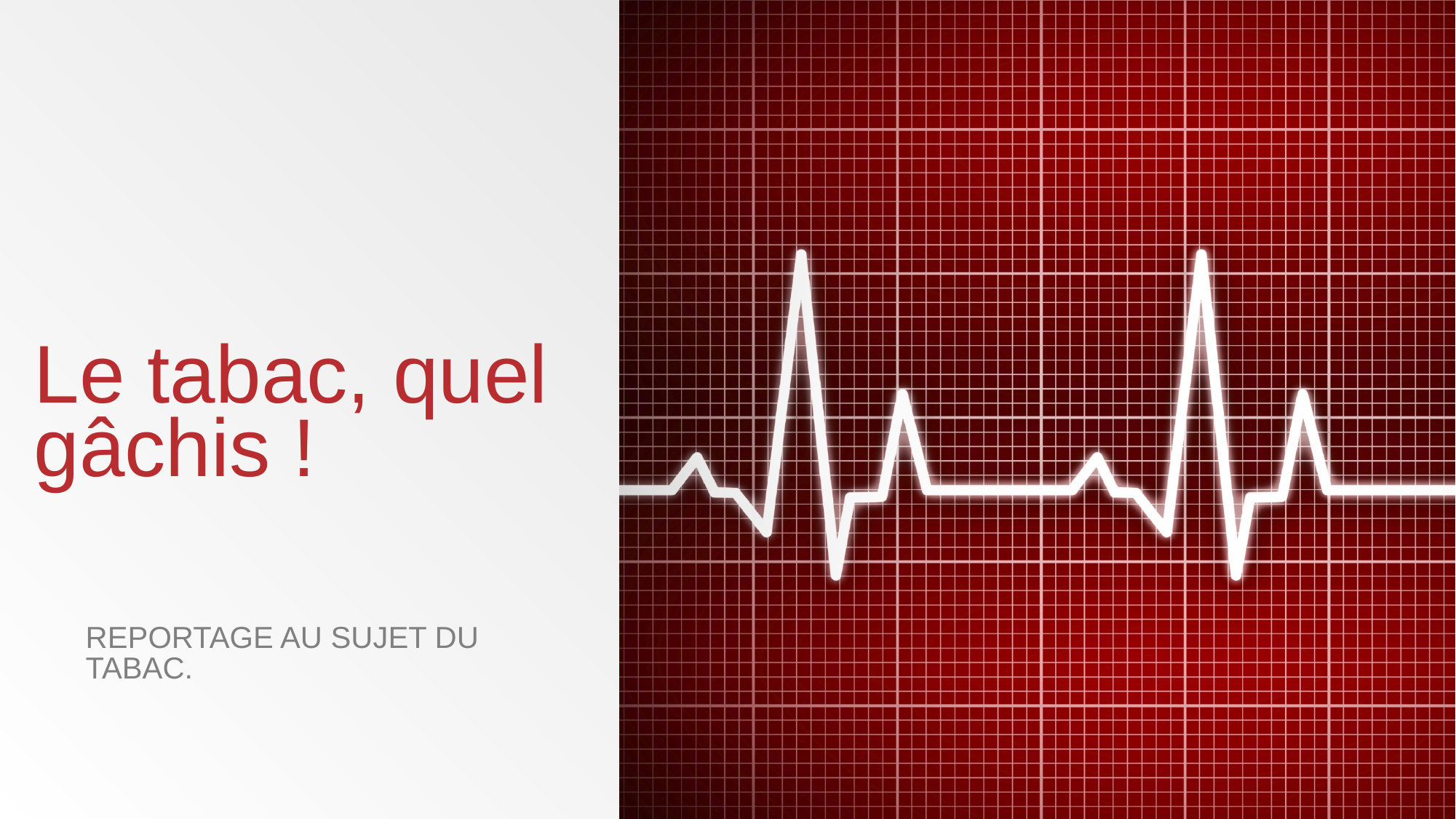

# Le tabac, quel gâchis !
Reportage au sujet du tabac.